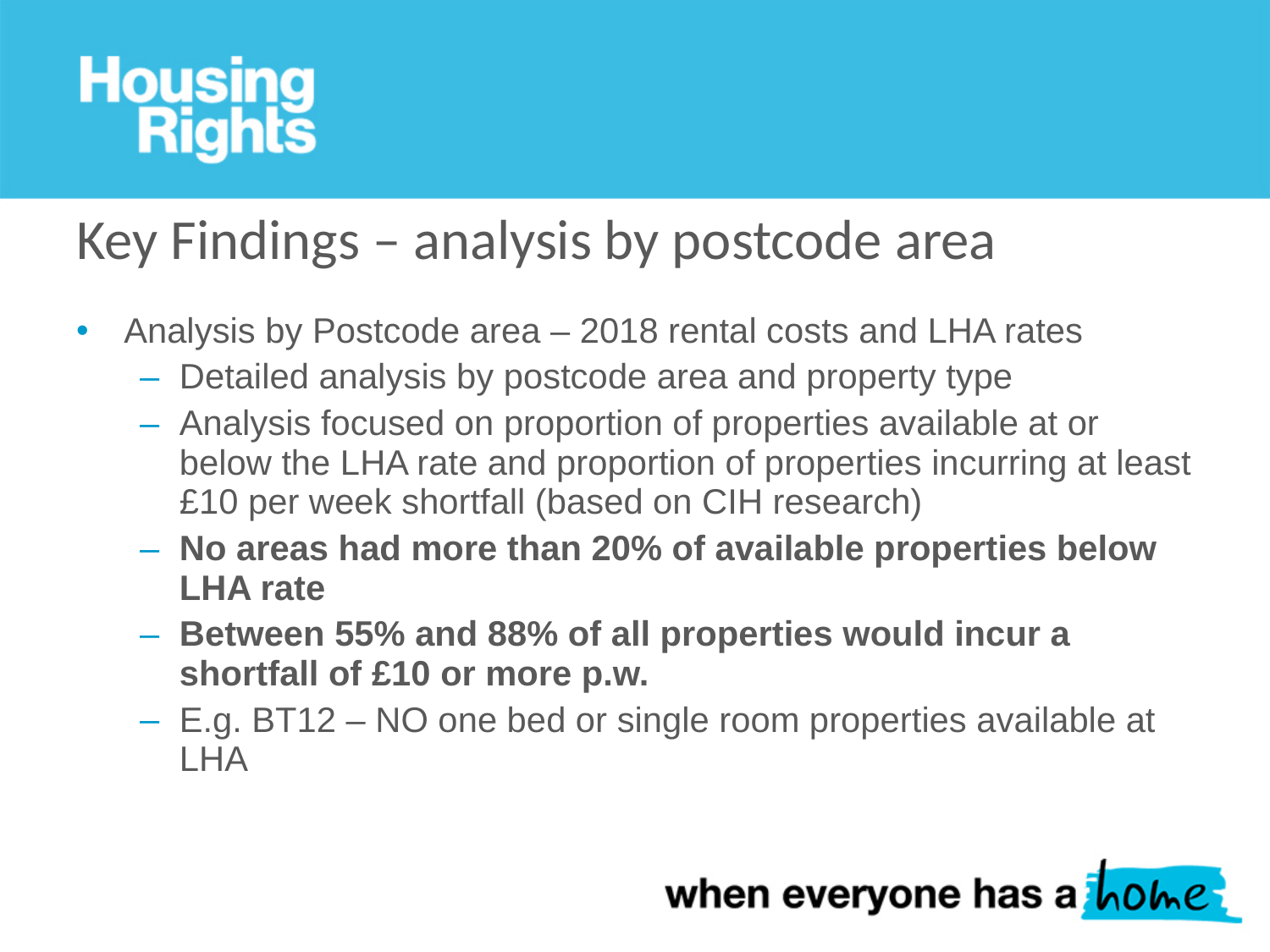

# Key Findings – analysis by postcode area
Analysis by Postcode area – 2018 rental costs and LHA rates
Detailed analysis by postcode area and property type
Analysis focused on proportion of properties available at or below the LHA rate and proportion of properties incurring at least £10 per week shortfall (based on CIH research)
No areas had more than 20% of available properties below LHA rate
Between 55% and 88% of all properties would incur a shortfall of £10 or more p.w.
E.g. BT12 – NO one bed or single room properties available at LHA